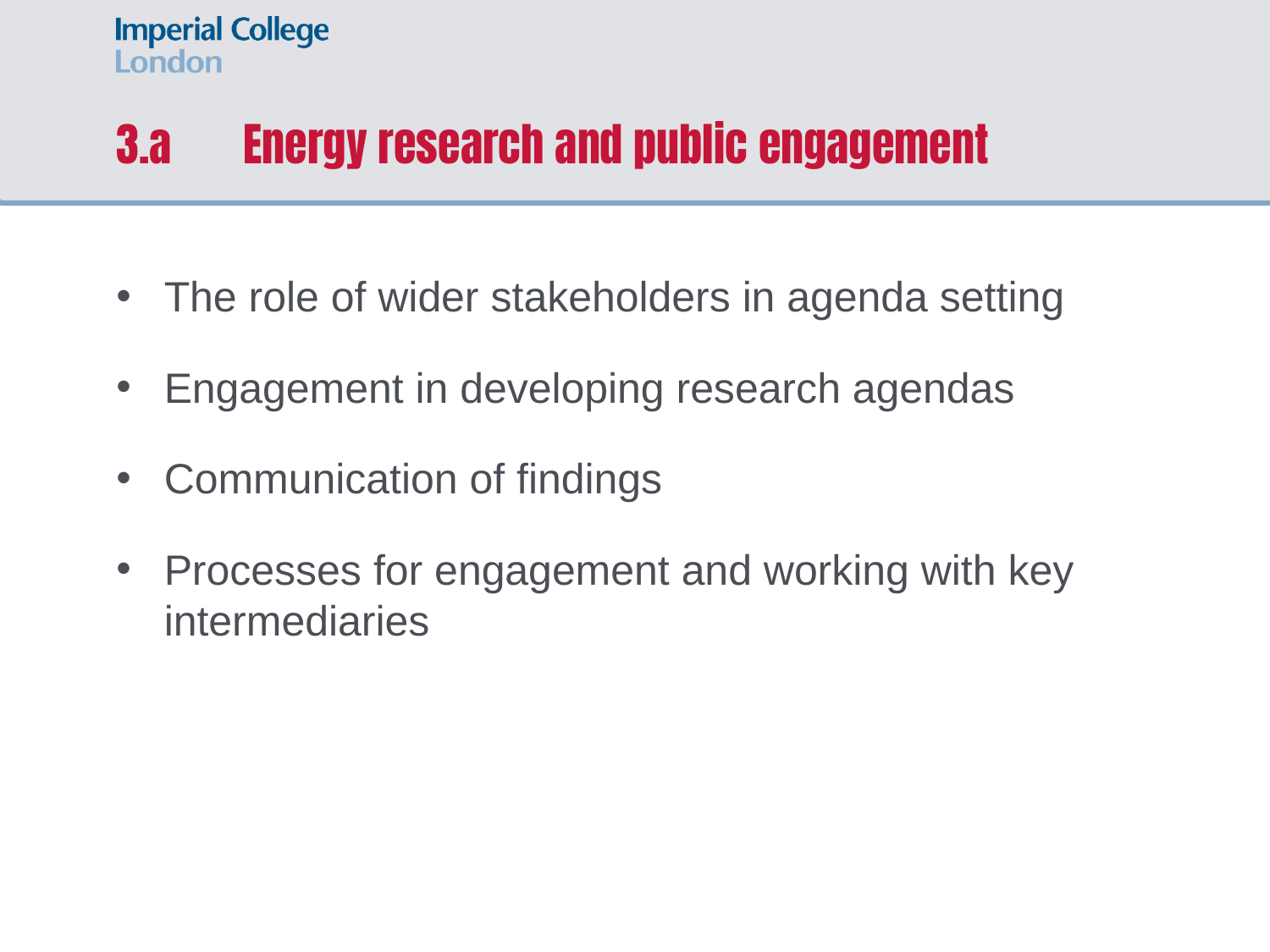

# 3.a 	Energy research and public engagement
The role of wider stakeholders in agenda setting
Engagement in developing research agendas
Communication of findings
Processes for engagement and working with key intermediaries